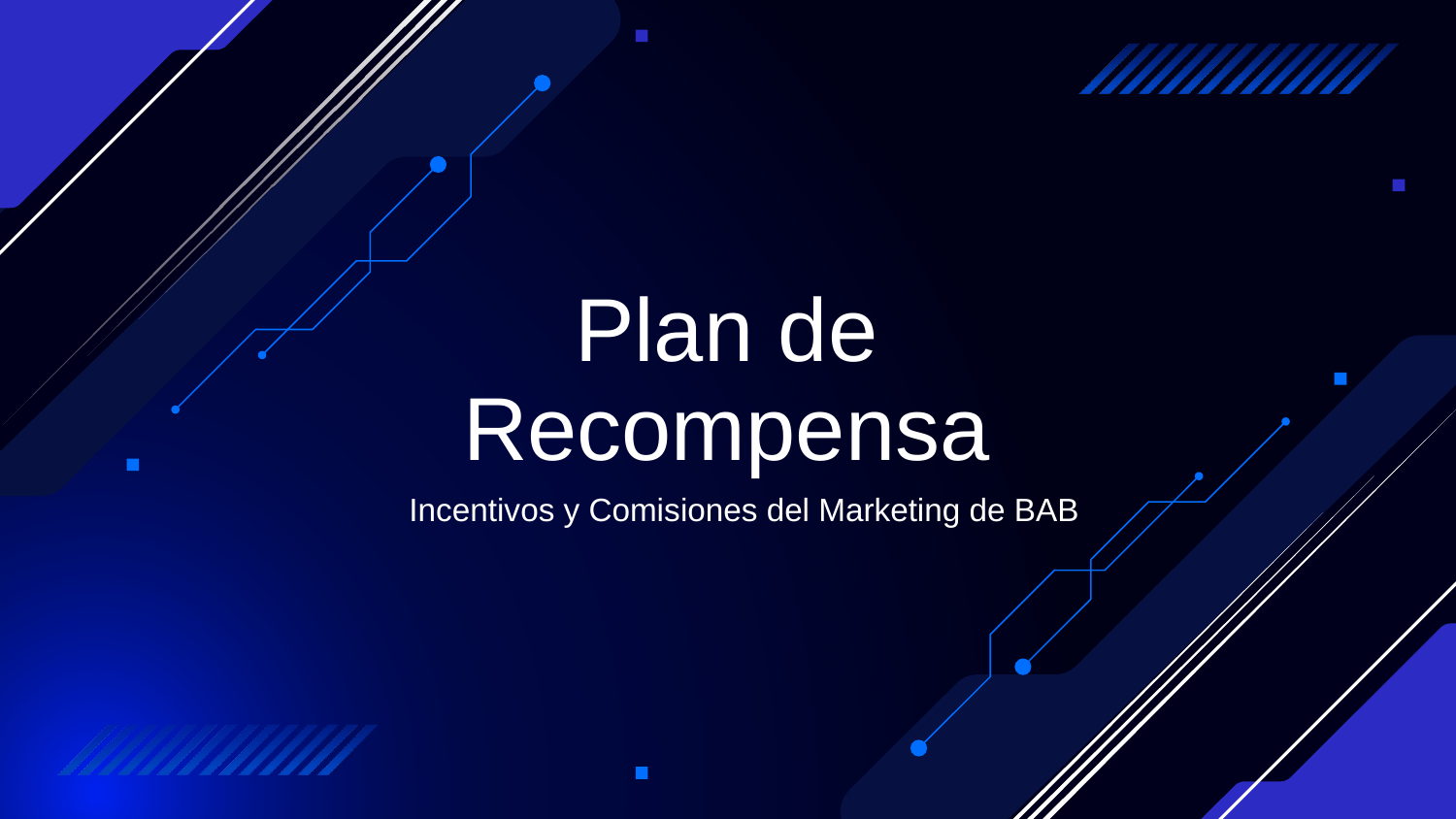

# Plan de Recompensa
Incentivos y Comisiones del Marketing de BAB